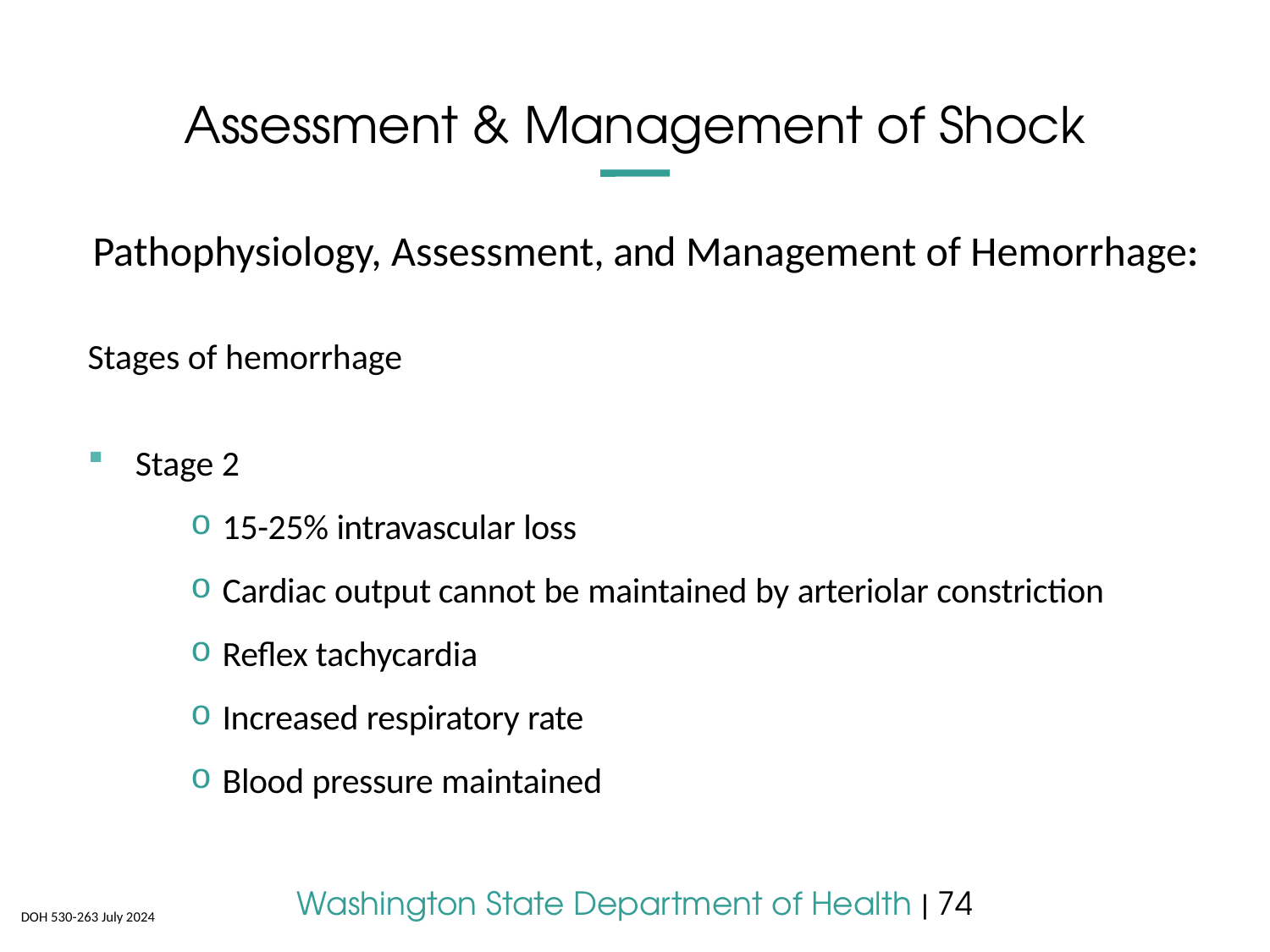

# Assessment & Management of Shock
Pathophysiology, Assessment, and Management of Hemorrhage:

Stages of hemorrhage

Stage 2
15-25% intravascular loss
Cardiac output cannot be maintained by arteriolar constriction
Reflex tachycardia
Increased respiratory rate
Blood pressure maintained